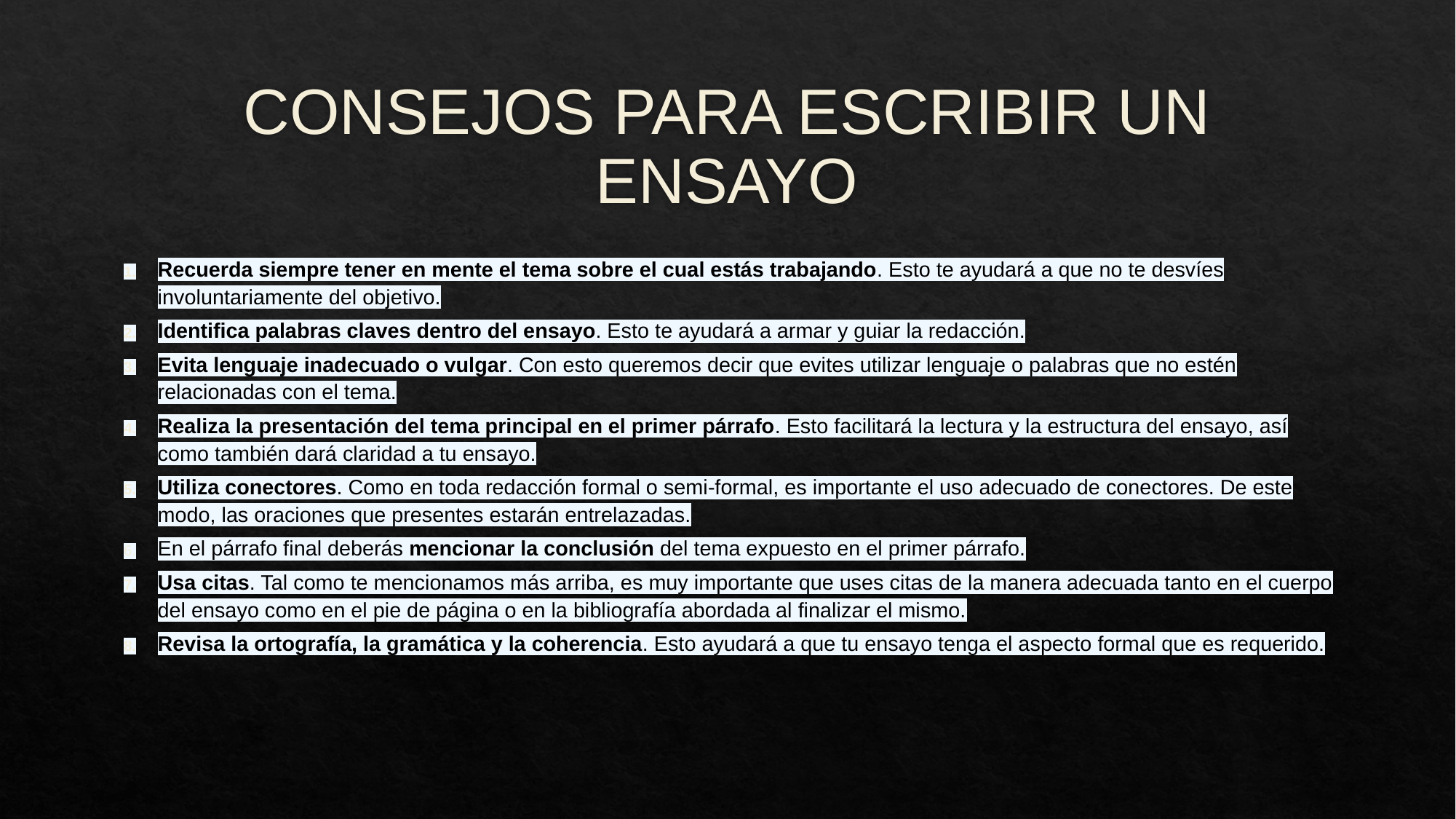

# CONSEJOS PARA ESCRIBIR UN ENSAYO
Recuerda siempre tener en mente el tema sobre el cual estás trabajando. Esto te ayudará a que no te desvíes involuntariamente del objetivo.
Identifica palabras claves dentro del ensayo. Esto te ayudará a armar y guiar la redacción.
Evita lenguaje inadecuado o vulgar. Con esto queremos decir que evites utilizar lenguaje o palabras que no estén relacionadas con el tema.
Realiza la presentación del tema principal en el primer párrafo. Esto facilitará la lectura y la estructura del ensayo, así como también dará claridad a tu ensayo.
Utiliza conectores. Como en toda redacción formal o semi-formal, es importante el uso adecuado de conectores. De este modo, las oraciones que presentes estarán entrelazadas.
En el párrafo final deberás mencionar la conclusión del tema expuesto en el primer párrafo.
Usa citas. Tal como te mencionamos más arriba, es muy importante que uses citas de la manera adecuada tanto en el cuerpo del ensayo como en el pie de página o en la bibliografía abordada al finalizar el mismo.
Revisa la ortografía, la gramática y la coherencia. Esto ayudará a que tu ensayo tenga el aspecto formal que es requerido.